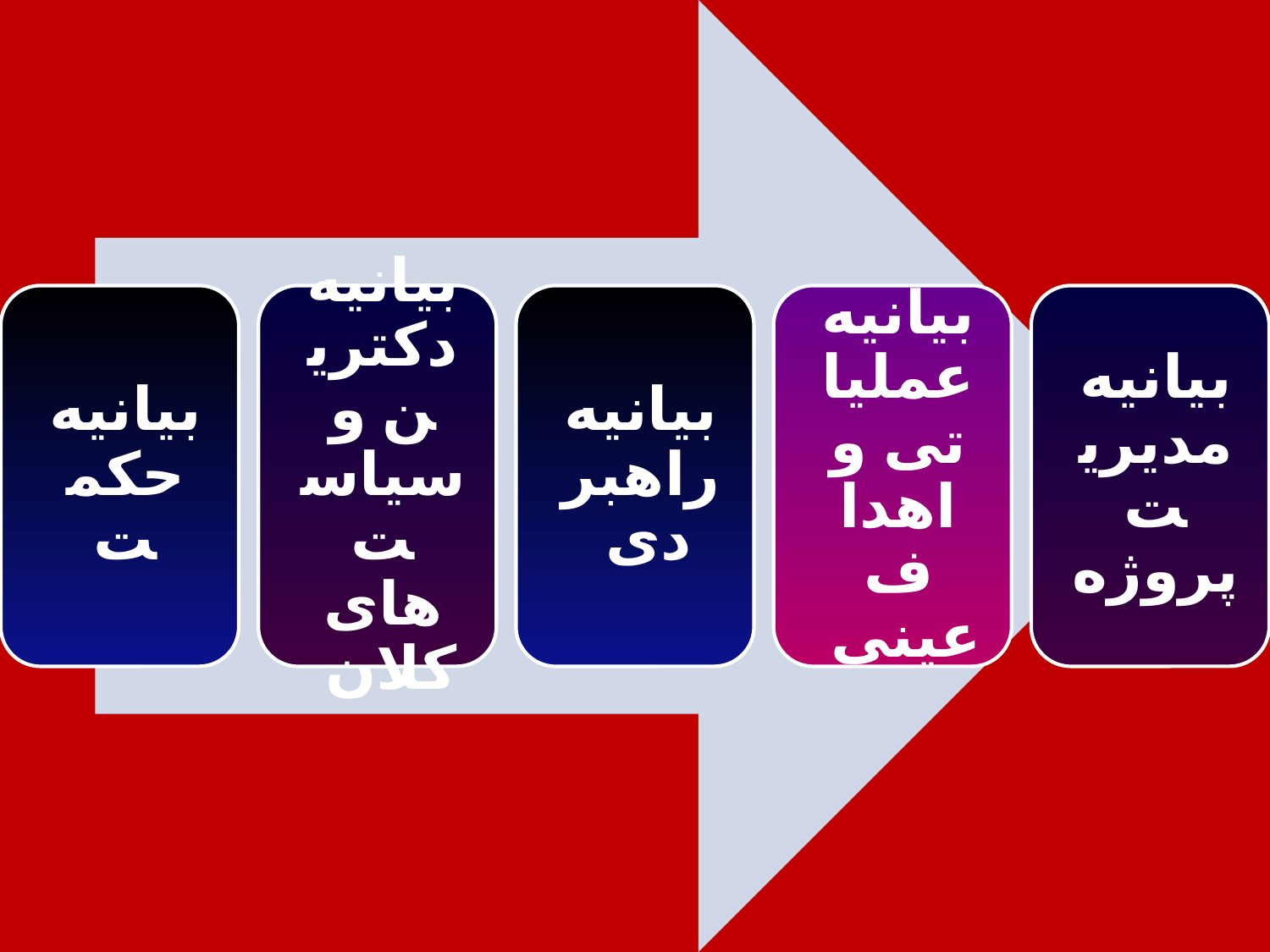

بیانیه حکمت
بیانیه دکترین و سیاست های کلان
بیانیه راهبردی
بیانیه عملیاتی و اهداف عینی
بیانیه مدیریت پروژه